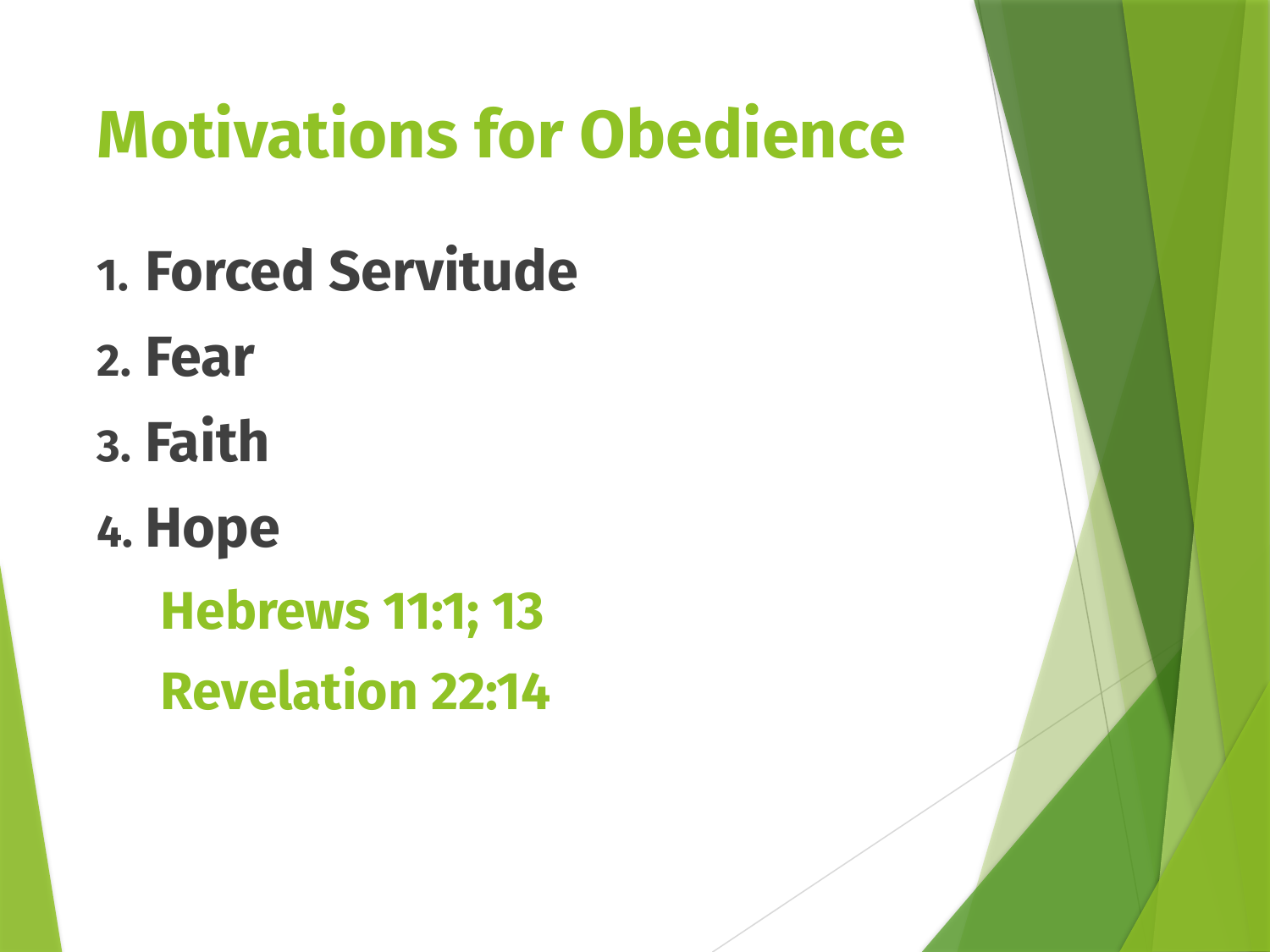

# Motivations for Obedience
Forced Servitude
Fear
Faith
Hope
Hebrews 11:1; 13
Revelation 22:14